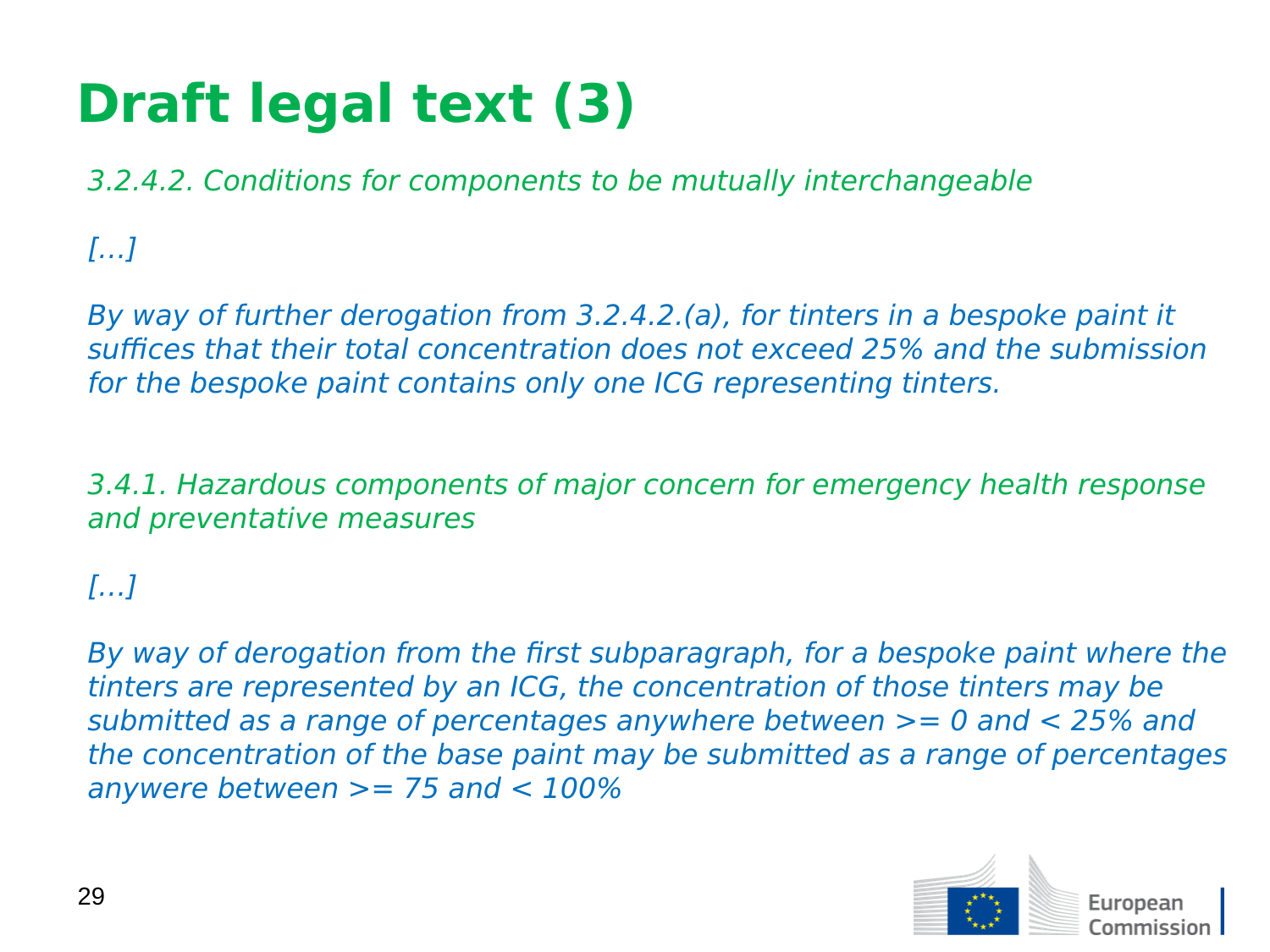

# Draft legal text (3)
3.2.4.2. Conditions for components to be mutually interchangeable

[…]

By way of further derogation from 3.2.4.2.(a), for tinters in a bespoke paint it suffices that their total concentration does not exceed 25% and the submission for the bespoke paint contains only one ICG representing tinters.

3.4.1. Hazardous components of major concern for emergency health response and preventative measures

[…]

By way of derogation from the first subparagraph, for a bespoke paint where the tinters are represented by an ICG, the concentration of those tinters may be submitted as a range of percentages anywhere between >= 0 and < 25% and the concentration of the base paint may be submitted as a range of percentages anywere between >= 75 and < 100%

29